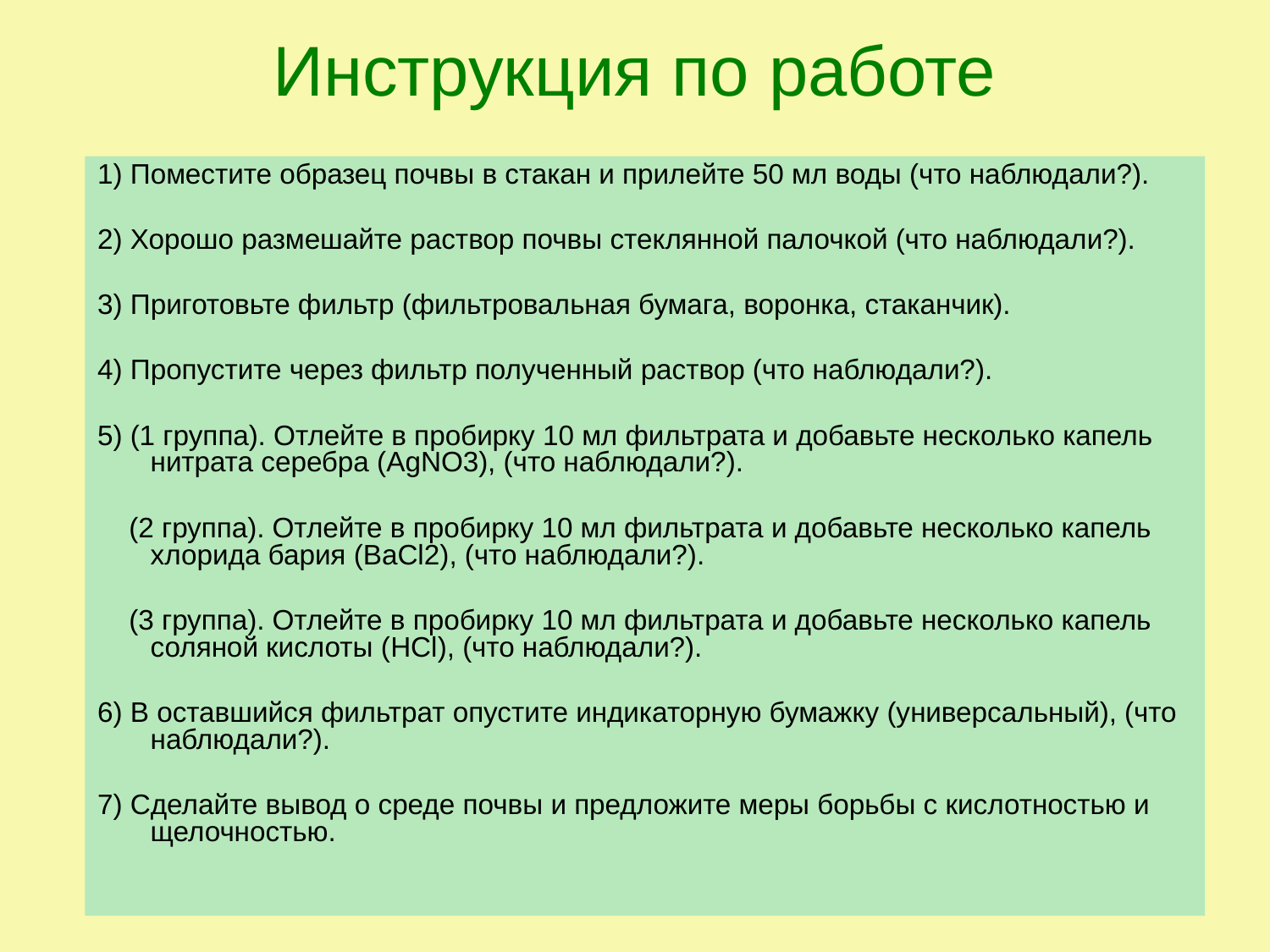

# Инструкция по работе
1) Поместите образец почвы в стакан и прилейте 50 мл воды (что наблюдали?).

2) Хорошо размешайте раствор почвы стеклянной палочкой (что наблюдали?).

3) Приготовьте фильтр (фильтровальная бумага, воронка, стаканчик).

4) Пропустите через фильтр полученный раствор (что наблюдали?).

5) (1 группа). Отлейте в пробирку 10 мл фильтрата и добавьте несколько капель нитрата серебра (AgNO3), (что наблюдали?).

    (2 группа). Отлейте в пробирку 10 мл фильтрата и добавьте несколько капель хлорида бария (BaCl2), (что наблюдали?).

    (3 группа). Отлейте в пробирку 10 мл фильтрата и добавьте несколько капель соляной кислоты (HCl), (что наблюдали?).

6) В оставшийся фильтрат опустите индикаторную бумажку (универсальный), (что наблюдали?).

7) Сделайте вывод о среде почвы и предложите меры борьбы с кислотностью и щелочностью.